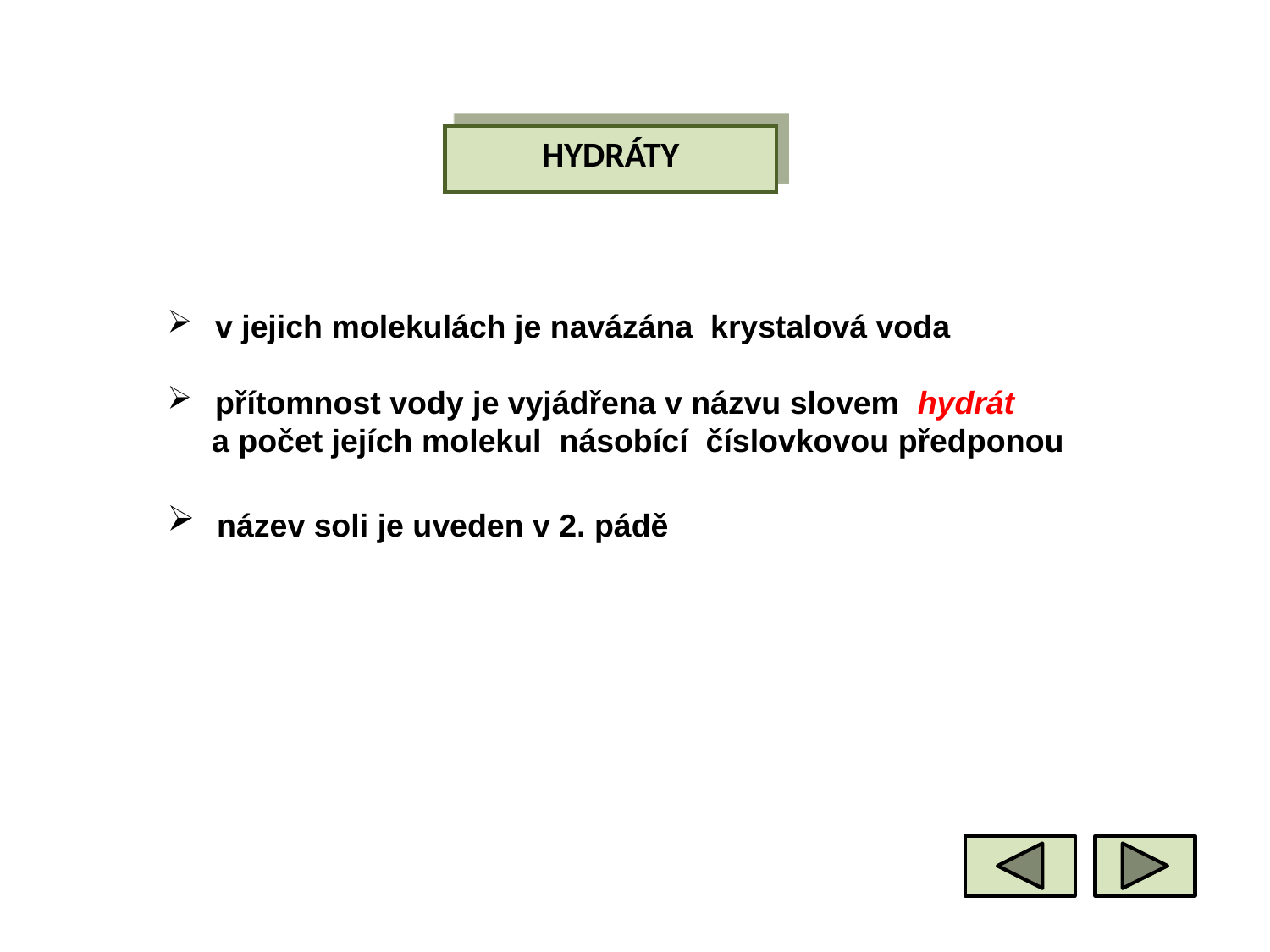

HYDRÁTY
  v jejich molekulách je navázána  krystalová voda

  přítomnost vody je vyjádřena v názvu slovem  hydrát
     a počet jejích molekul  násobící  číslovkovou předponou

  název soli je uveden v 2. pádě